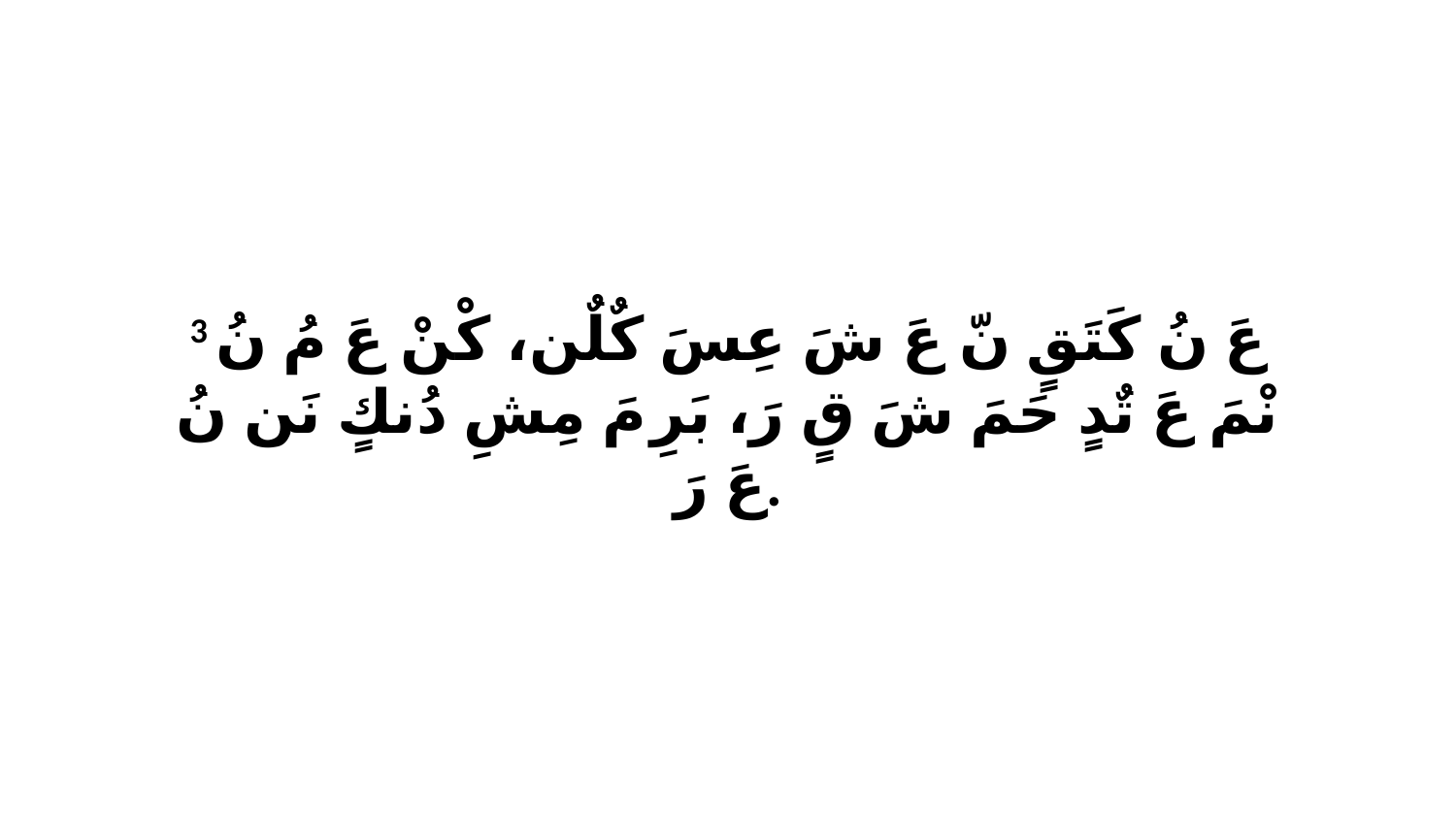

3 عَ نُ كَتَقٍ نّ عَ شَ عِسَ كٌلٌن، كْنْ عَ مُ نُ نْمَ عَ تٌدٍ حَمَ شَ قٍ رَ، بَرِ مَ مِشِ دُنكٍ نَن نُ عَ رَ.